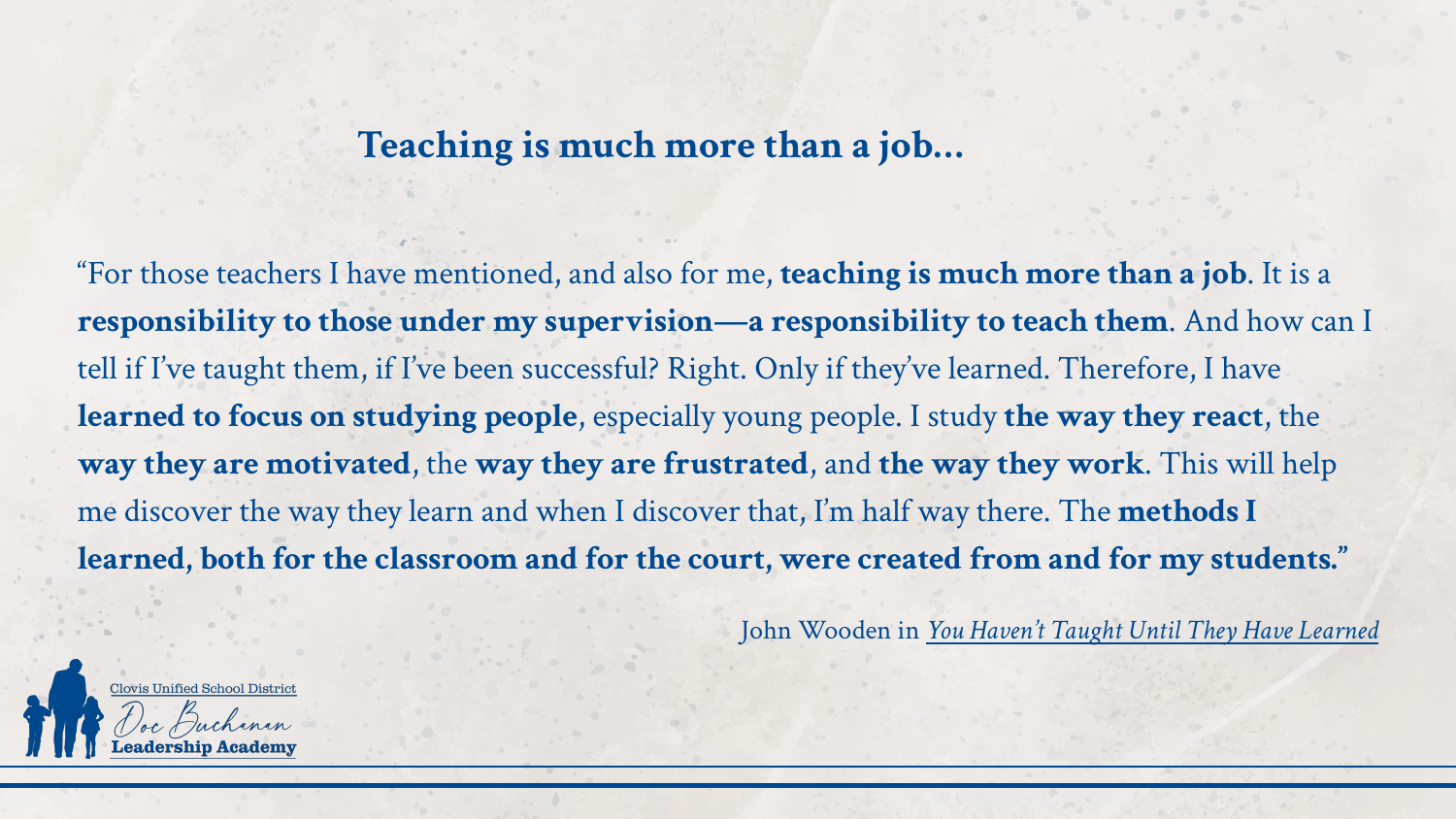

Teaching is much more than a job…
“For those teachers I have mentioned, and also for me, teaching is much more than a job. It is a responsibility to those under my supervision—a responsibility to teach them. And how can I tell if I’ve taught them, if I’ve been successful? Right. Only if they’ve learned. Therefore, I have learned to focus on studying people, especially young people. I study the way they react, the way they are motivated, the way they are frustrated, and the way they work. This will help me discover the way they learn and when I discover that, I’m half way there. The methods I learned, both for the classroom and for the court, were created from and for my students.”
John Wooden in You Haven’t Taught Until They Have Learned